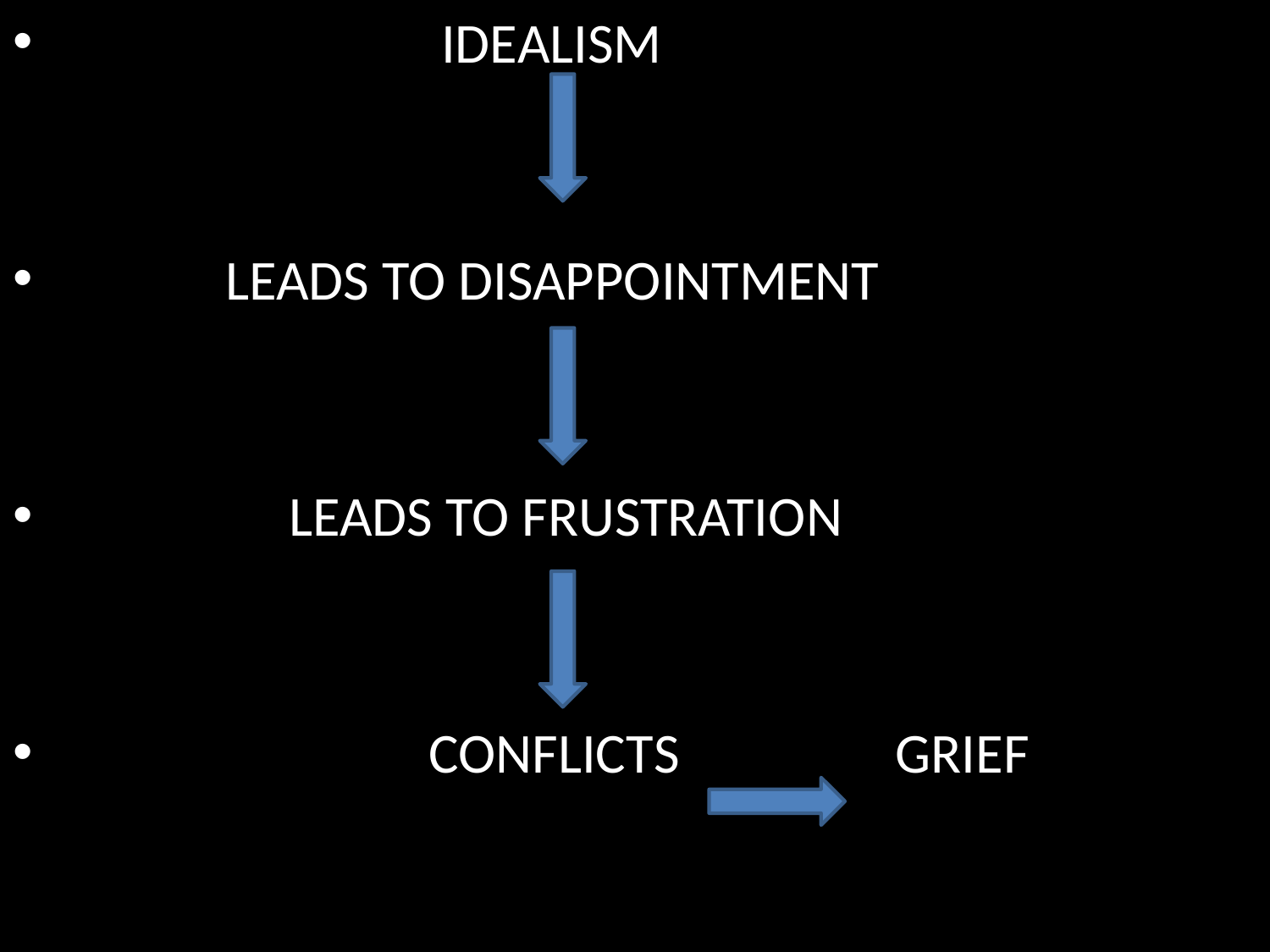

IDEALISM

             LEADS TO DISAPPOINTMENT

                  LEADS TO FRUSTRATION

                             CONFLICTS                 GRIEF